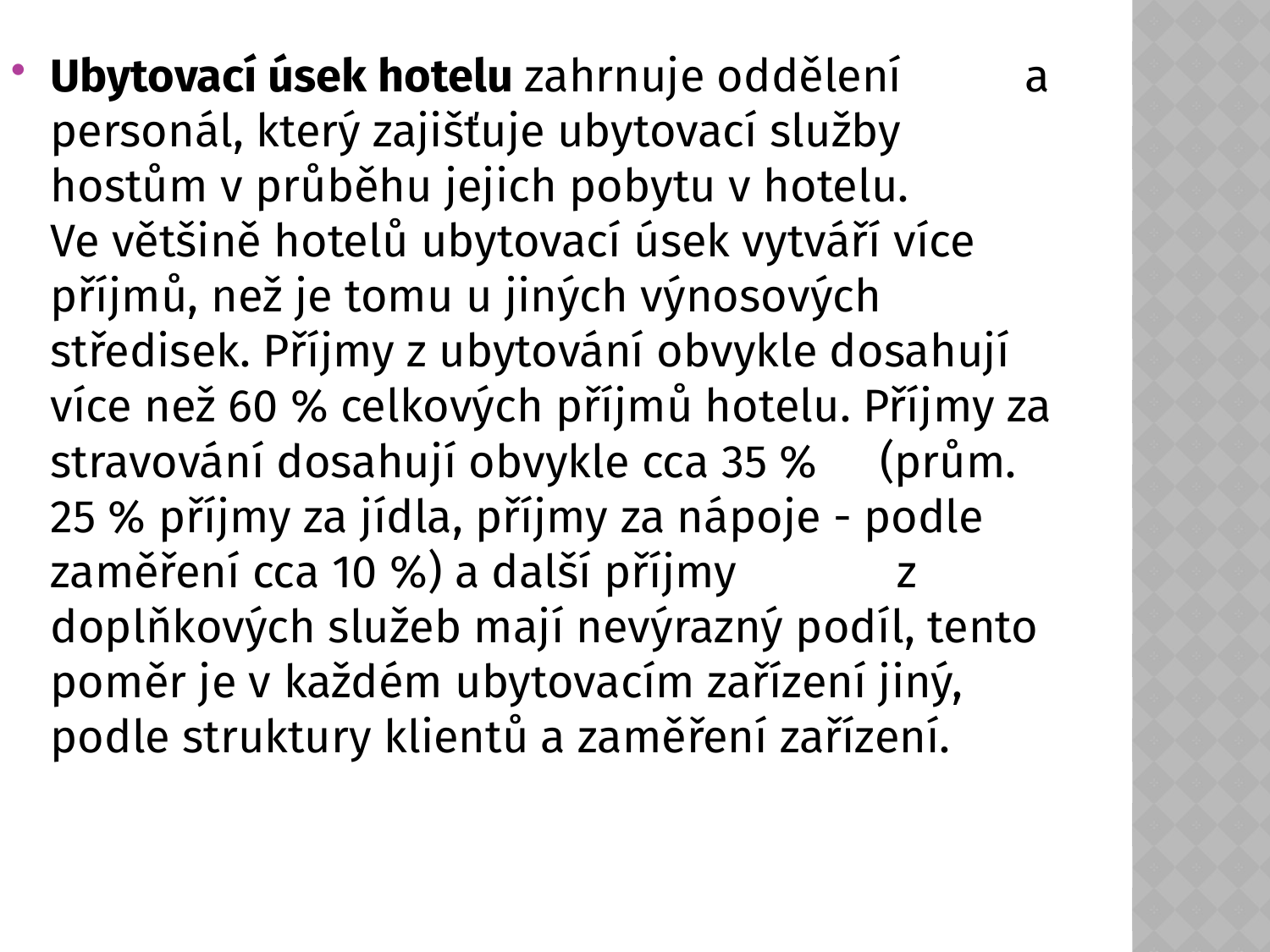

Ubytovací úsek hotelu zahrnuje oddělení          a personál, který zajišťuje ubytovací služby hostům v průběhu jejich pobytu v hotelu.         Ve většině hotelů ubytovací úsek vytváří více příjmů, než je tomu u jiných výnosových středisek. Příjmy z ubytování obvykle dosahují více než 60 % celkových příjmů hotelu. Příjmy za stravování dosahují obvykle cca 35 %     (prům. 25 % příjmy za jídla, příjmy za nápoje - podle zaměření cca 10 %) a další příjmy             z doplňkových služeb mají nevýrazný podíl, tento poměr je v každém ubytovacím zařízení jiný, podle struktury klientů a zaměření zařízení.

#